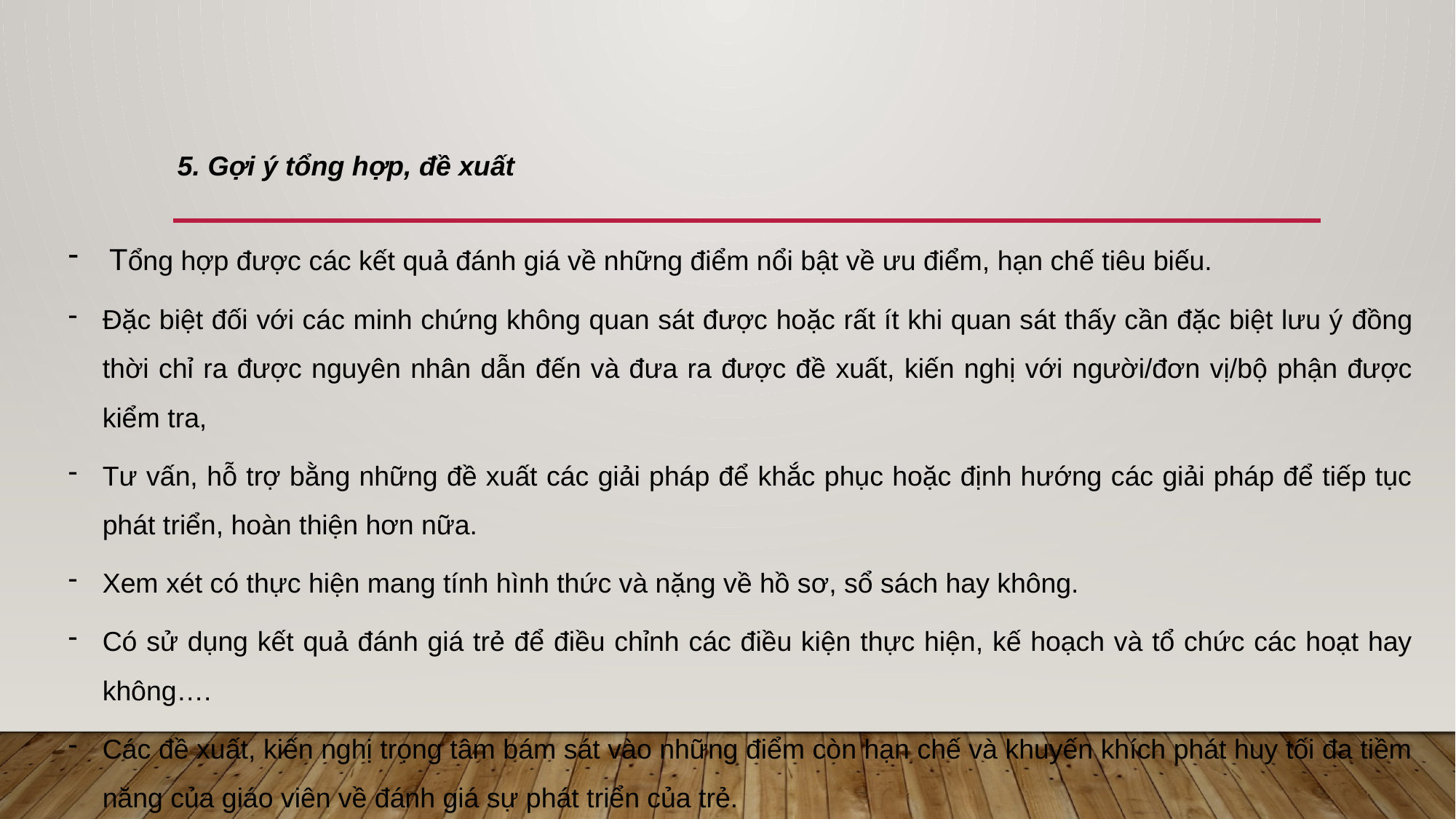

5. Gợi ý tổng hợp, đề xuất
Tổng hợp được các kết quả đánh giá về những điểm nổi bật về ưu điểm, hạn chế tiêu biếu.
Đặc biệt đối với các minh chứng không quan sát được hoặc rất ít khi quan sát thấy cần đặc biệt lưu ý đồng thời chỉ ra được nguyên nhân dẫn đến và đưa ra được đề xuất, kiến nghị với người/đơn vị/bộ phận được kiểm tra,
Tư vấn, hỗ trợ bằng những đề xuất các giải pháp để khắc phục hoặc định hướng các giải pháp để tiếp tục phát triển, hoàn thiện hơn nữa.
Xem xét có thực hiện mang tính hình thức và nặng về hồ sơ, sổ sách hay không.
Có sử dụng kết quả đánh giá trẻ để điều chỉnh các điều kiện thực hiện, kế hoạch và tổ chức các hoạt hay không….
Các đề xuất, kiến nghị trọng tâm bám sát vào những điểm còn hạn chế và khuyến khích phát huy tối đa tiềm năng của giáo viên về đánh giá sự phát triển của trẻ.